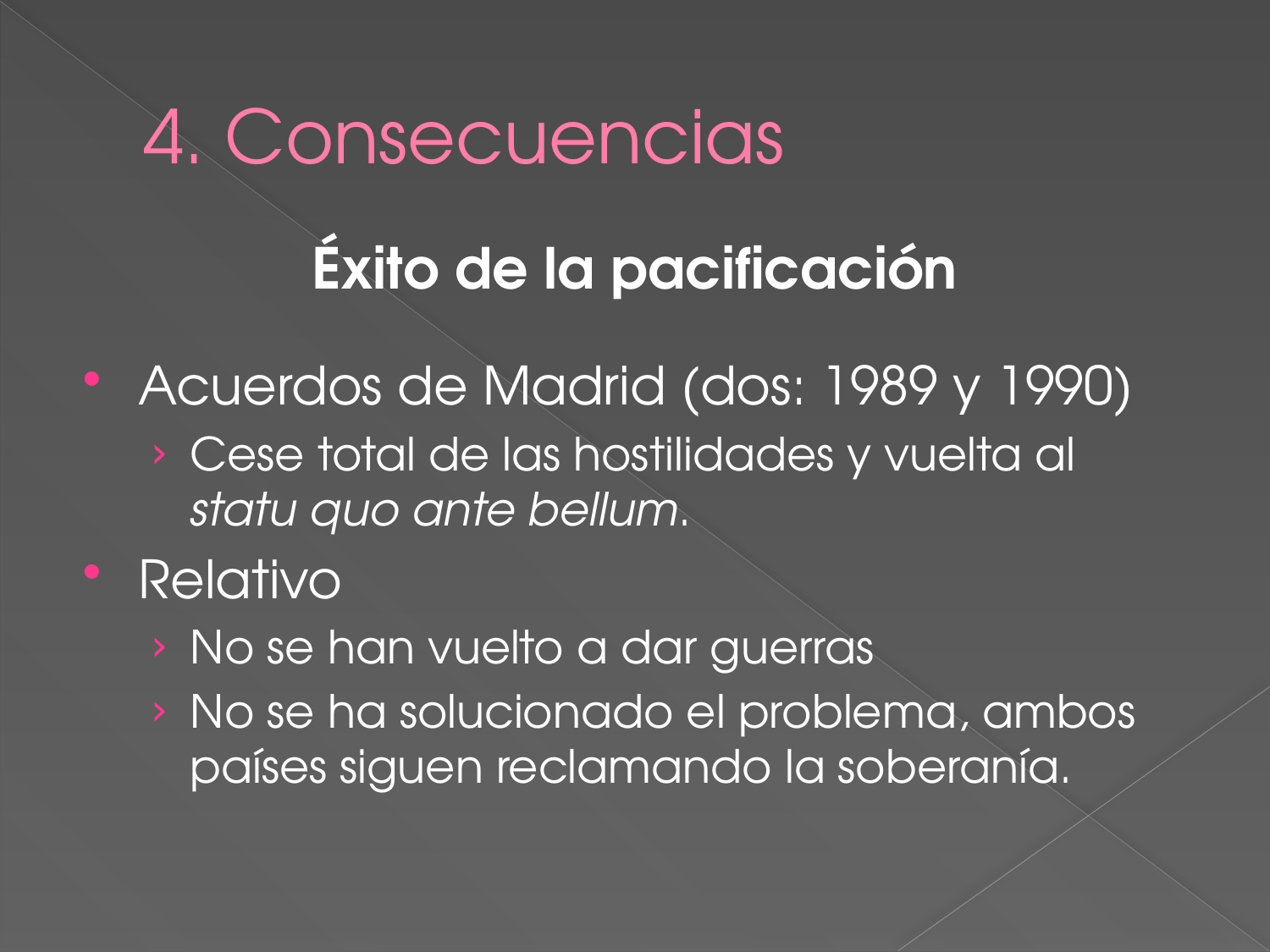

# 4. Consecuencias
Éxito de la pacificación
Acuerdos de Madrid (dos: 1989 y 1990)
Cese total de las hostilidades y vuelta al statu quo ante bellum.
Relativo
No se han vuelto a dar guerras
No se ha solucionado el problema, ambos países siguen reclamando la soberanía.